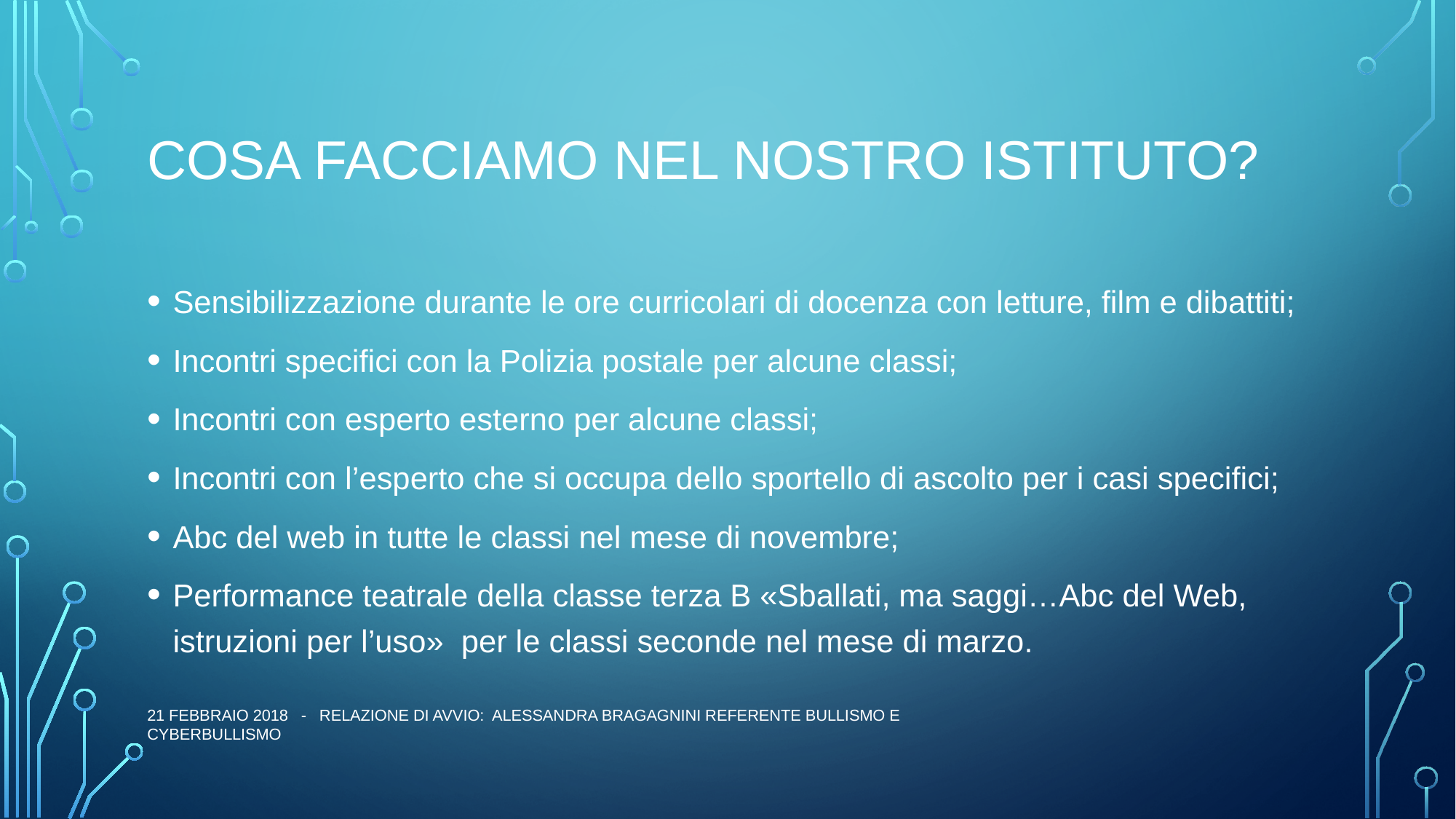

# Cosa facciamo nel nostro istituto?
Sensibilizzazione durante le ore curricolari di docenza con letture, film e dibattiti;
Incontri specifici con la Polizia postale per alcune classi;
Incontri con esperto esterno per alcune classi;
Incontri con l’esperto che si occupa dello sportello di ascolto per i casi specifici;
Abc del web in tutte le classi nel mese di novembre;
Performance teatrale della classe terza B «Sballati, ma saggi…Abc del Web, istruzioni per l’uso»  per le classi seconde nel mese di marzo.

21 febbraio 2018   -   Relazione di avvio:  Alessandra Bragagnini Referente bullismo e cyberbullismo